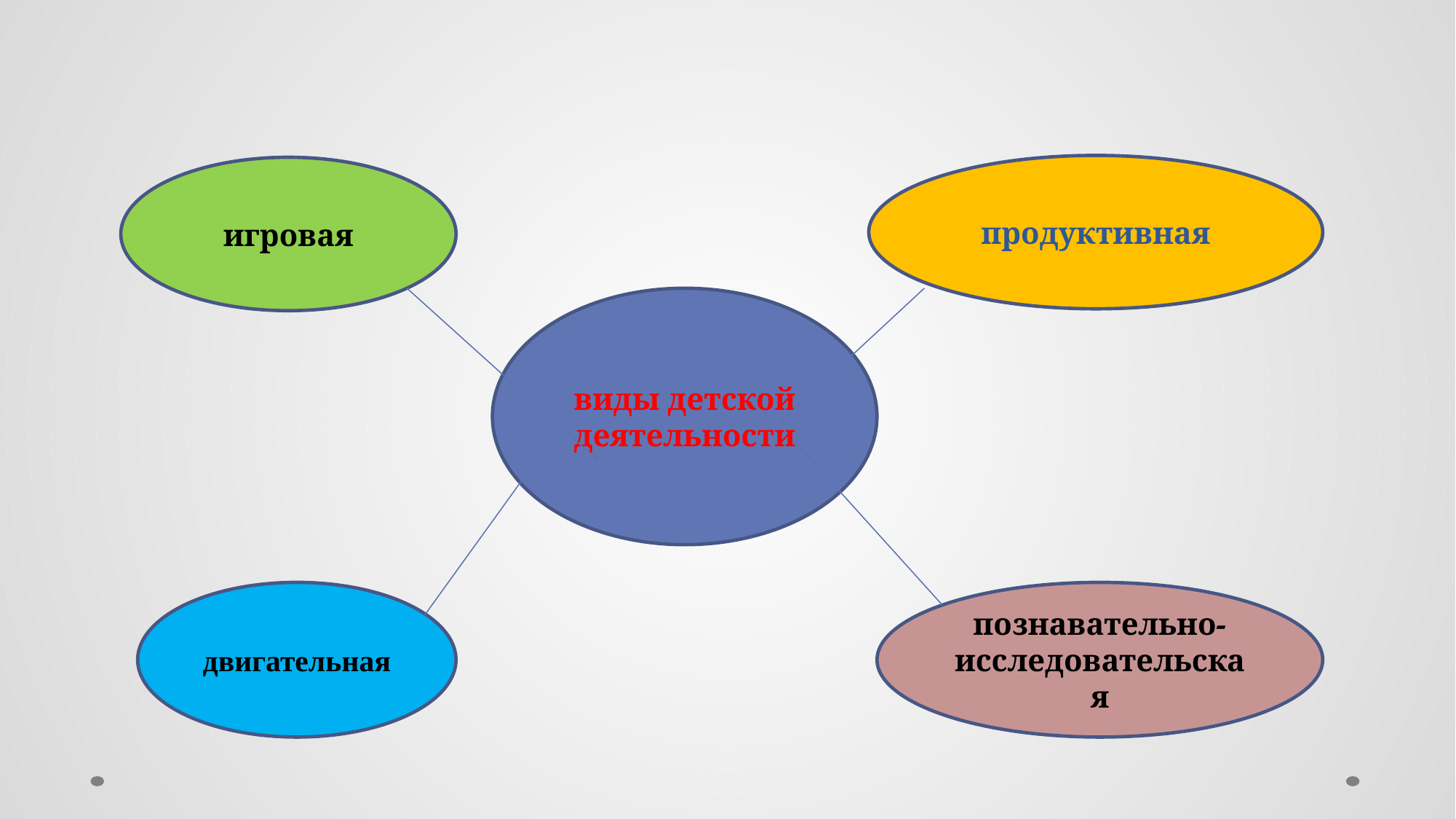

продуктивная
игровая
виды детской деятельности
двигательная
познавательно-исследовательская